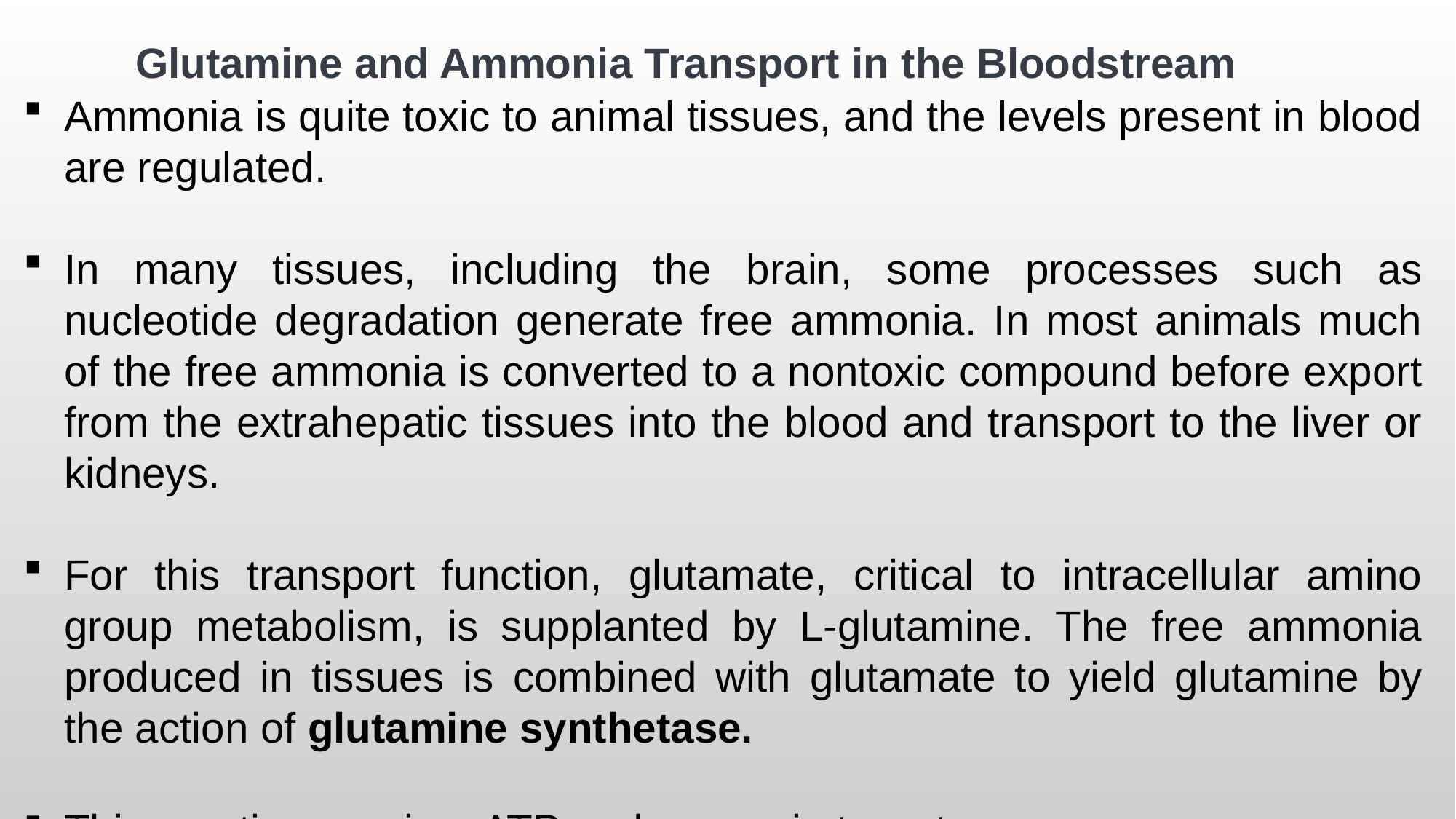

Glutamine and Ammonia Transport in the Bloodstream
Ammonia is quite toxic to animal tissues, and the levels present in blood are regulated.

In many tissues, including the brain, some processes such as nucleotide degradation generate free ammonia. In most animals much of the free ammonia is converted to a nontoxic compound before export from the extrahepatic tissues into the blood and transport to the liver or kidneys.

For this transport function, glutamate, critical to intracellular amino group metabolism, is supplanted by L-glutamine. The free ammonia produced in tissues is combined with glutamate to yield glutamine by the action of glutamine synthetase.

This reaction requires ATP and occurs in two steps: